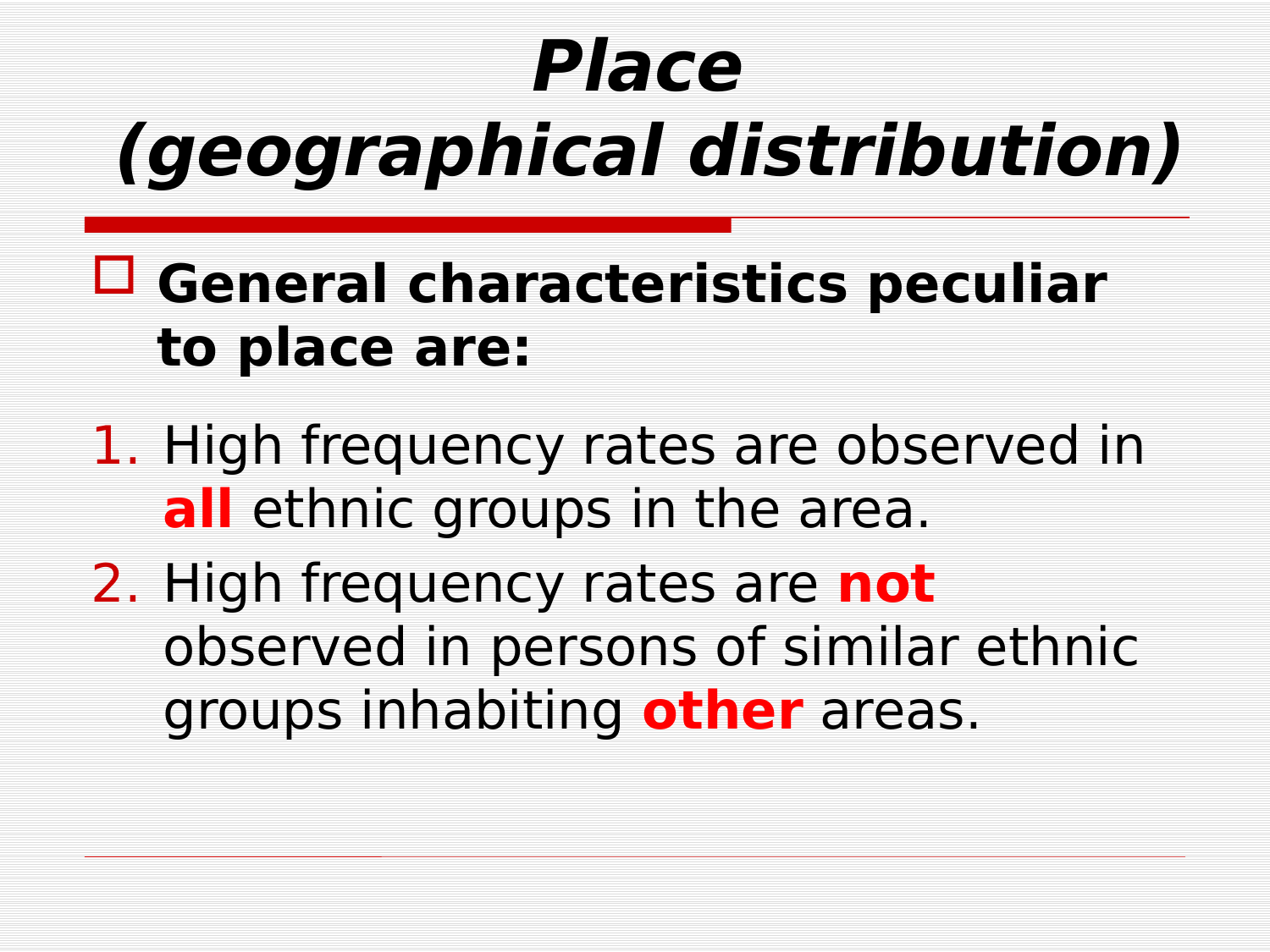

# Place (geographical distribution)
General characteristics peculiar to place are:

High frequency rates are observed in all ethnic groups in the area.
High frequency rates are not observed in persons of similar ethnic groups inhabiting other areas.